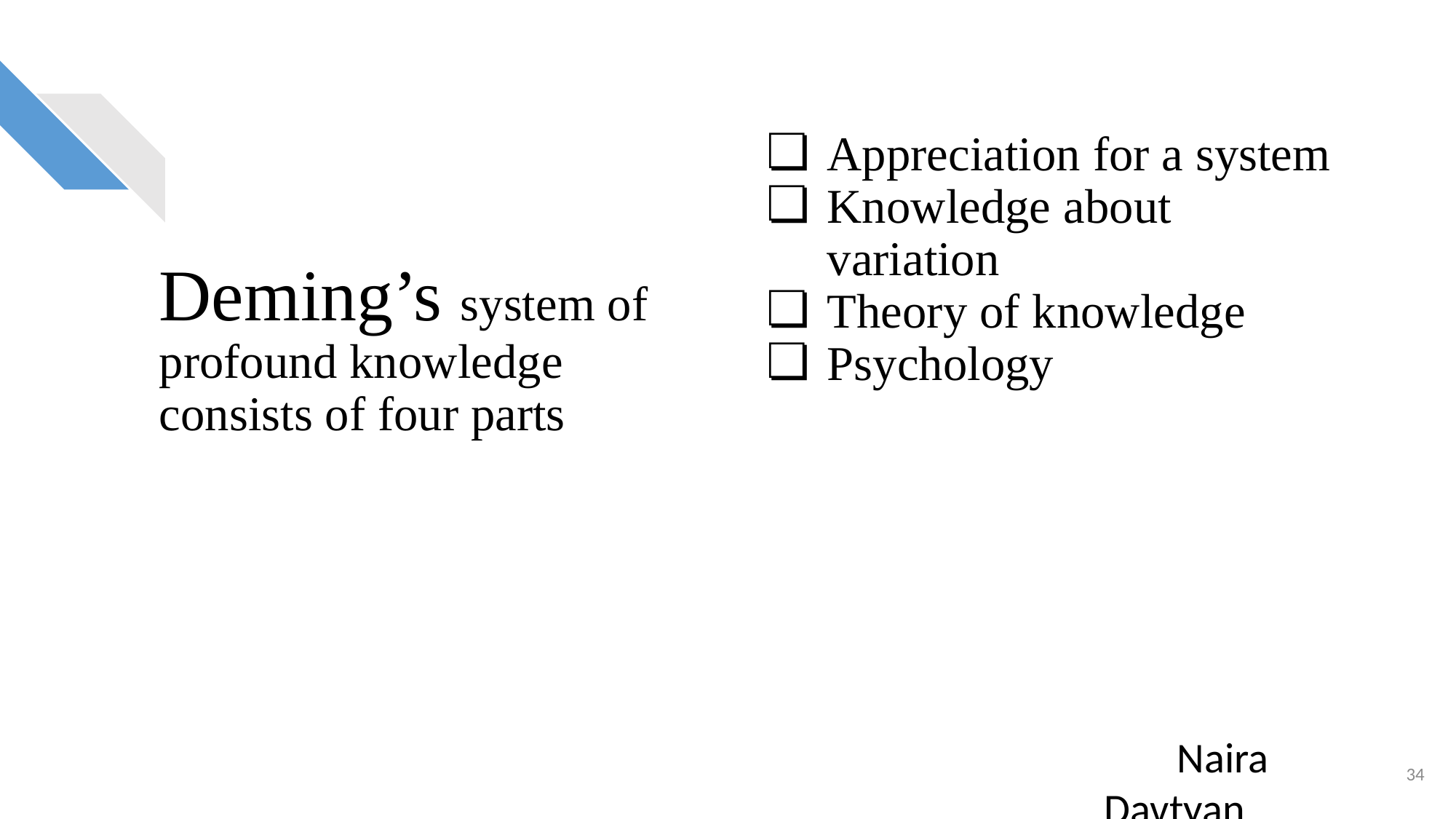

Appreciation for a system
Knowledge about variation
Theory of knowledge
Psychology

# Deming’s system of profound knowledge consists of four parts
Naira Davtyan
34